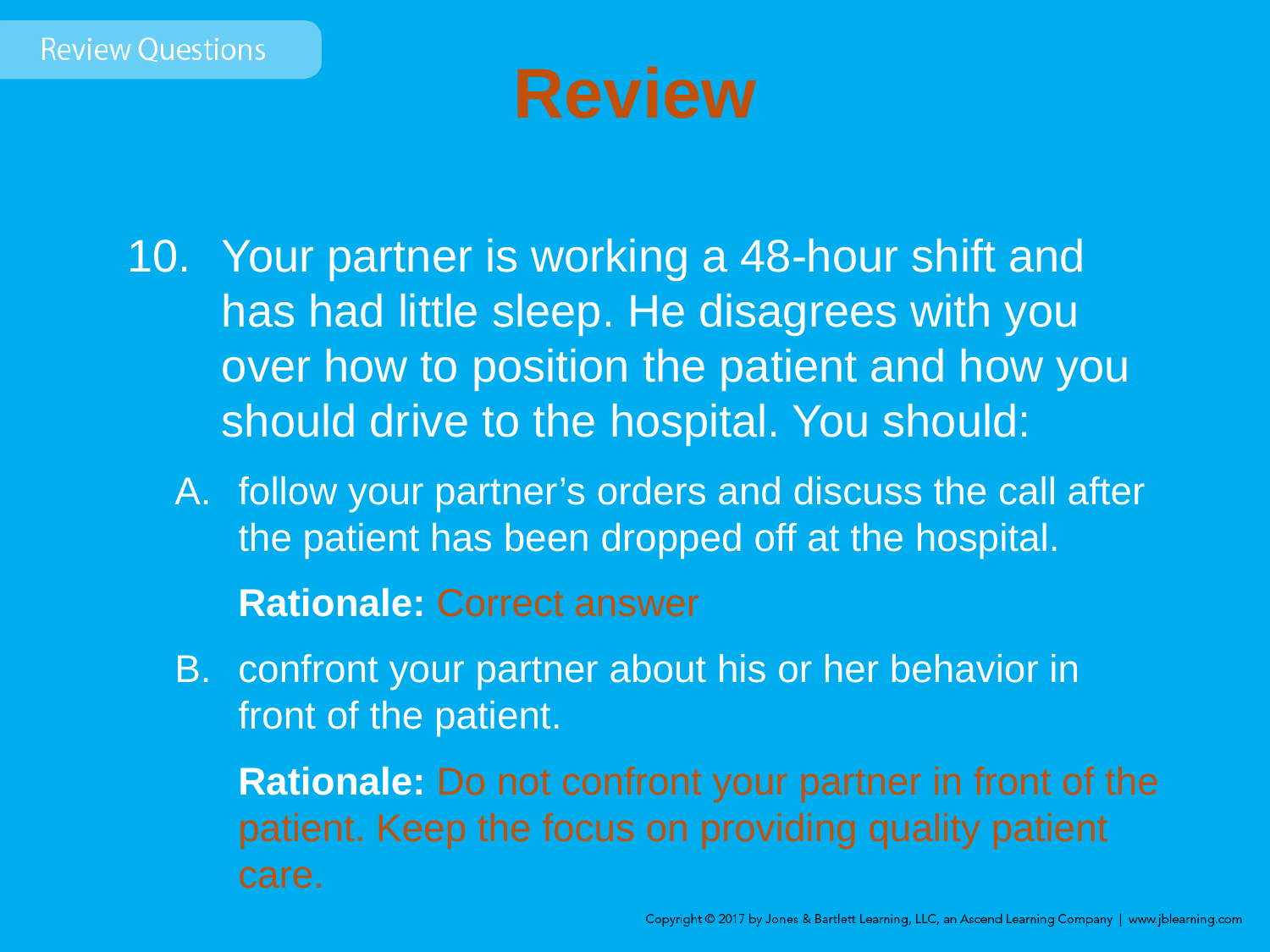

# Review
Your partner is working a 48-hour shift and has had little sleep. He disagrees with you over how to position the patient and how you should drive to the hospital. You should:
follow your partner’s orders and discuss the call after the patient has been dropped off at the hospital.
	Rationale: Correct answer
confront your partner about his or her behavior in front of the patient.
	Rationale: Do not confront your partner in front of the patient. Keep the focus on providing quality patient care.